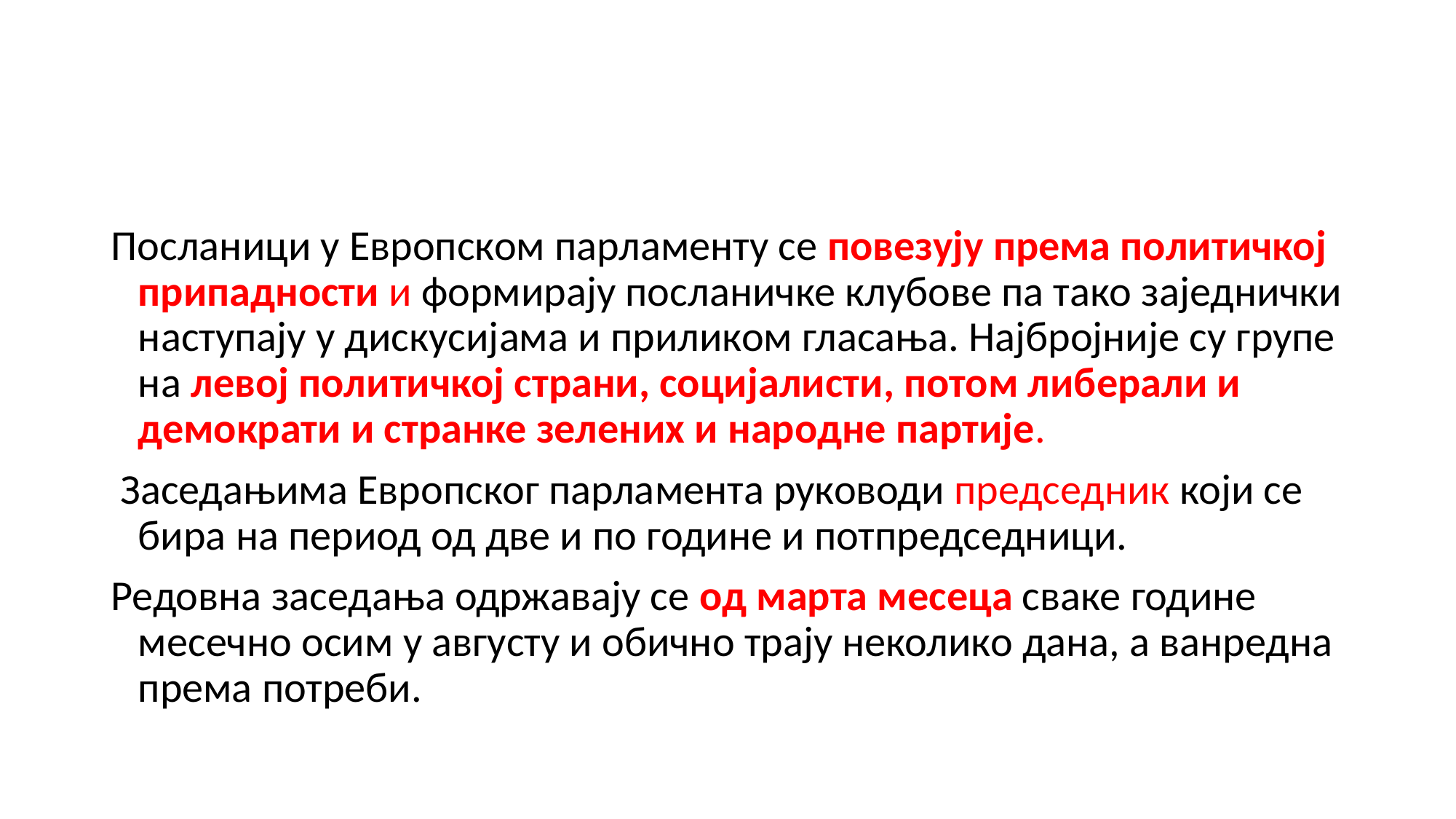

#
Посланици у Европском парламенту се повезују према политичкој припадности и формирају посланичке клубове па тако заједнички наступају у дискусијама и приликом гласања. Најбројније су групе на левој политичкој страни, социјалисти, потом либерали и демократи и странке зелених и народне партије.
 Заседањима Европског парламента руководи председник који се бира на период од две и по године и потпредседници.
Редовна заседања одржавају се од марта месеца сваке године месечно осим у августу и обично трају неколико дана, а ванредна према потреби.